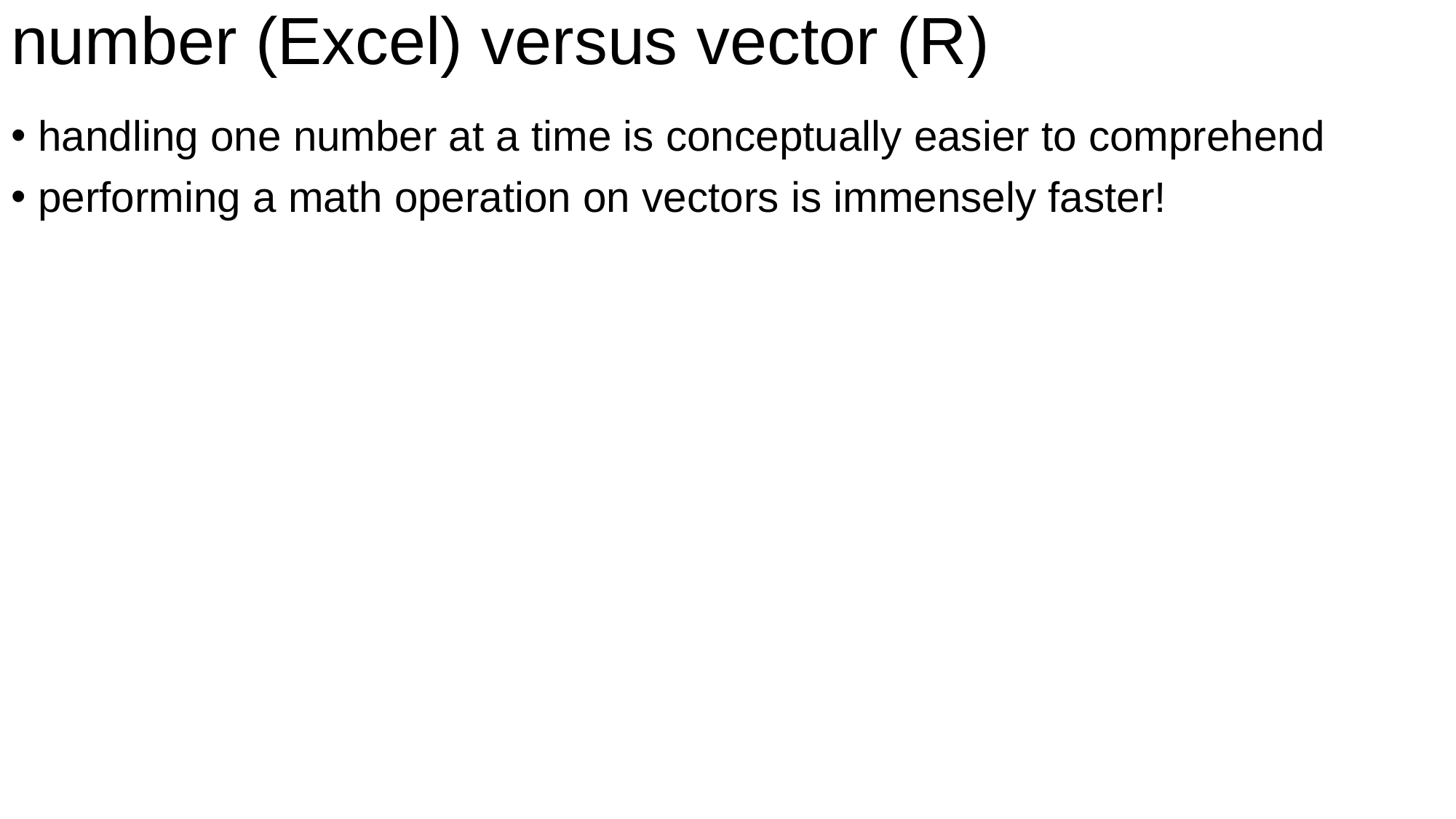

# number (Excel) versus vector (R)
handling one number at a time is conceptually easier to comprehend
performing a math operation on vectors is immensely faster!